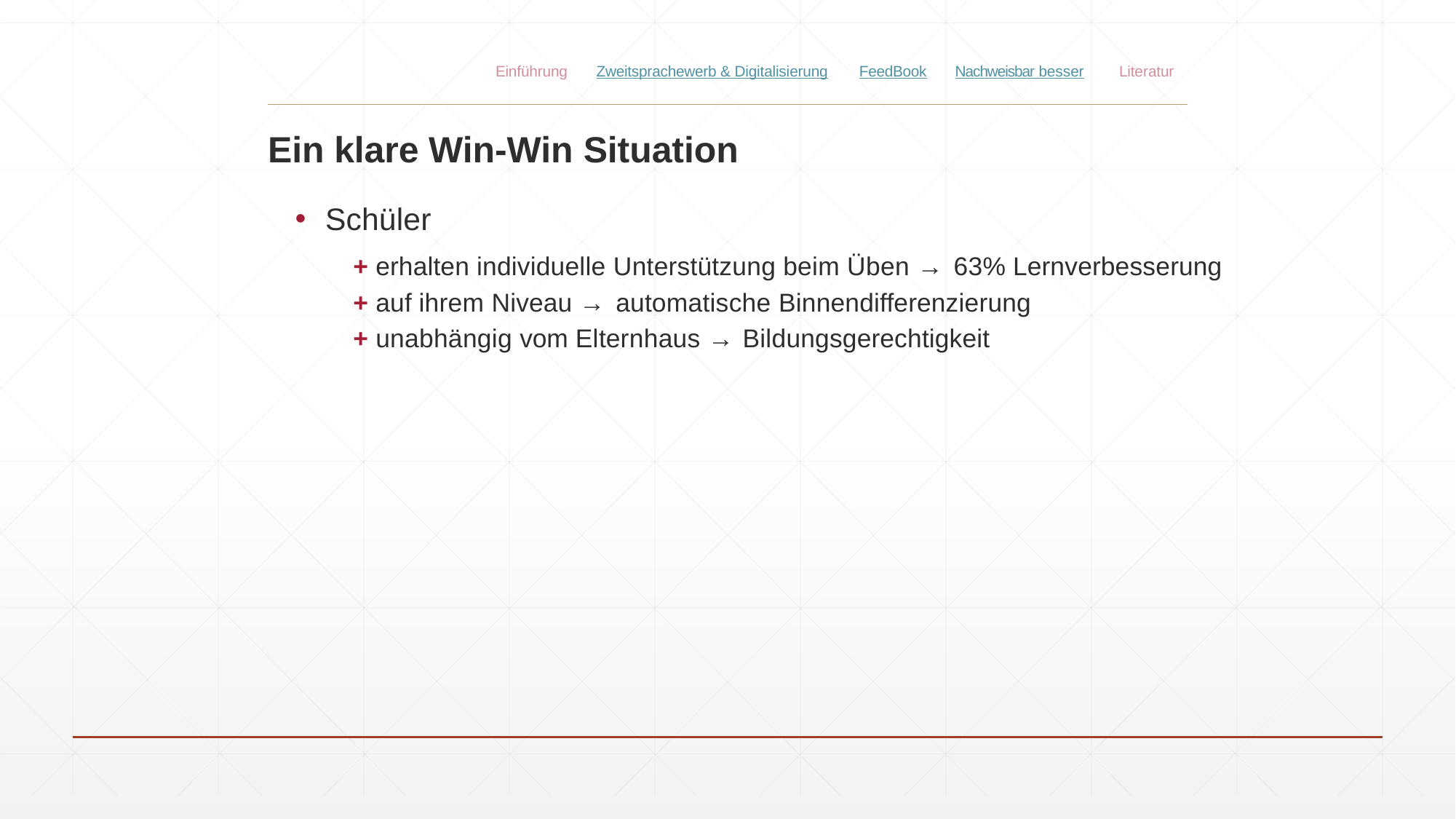

Einführung
Zweitsprachewerb & Digitalisierung
FeedBook
Nachweisbar besser
Literatur

Ein klare Win-Win Situation
Schüler
+ erhalten individuelle Unterstützung beim Üben → 63% Lernverbesserung
+ auf ihrem Niveau → automatische Binnendifferenzierung
+ unabhängig vom Elternhaus → Bildungsgerechtigkeit